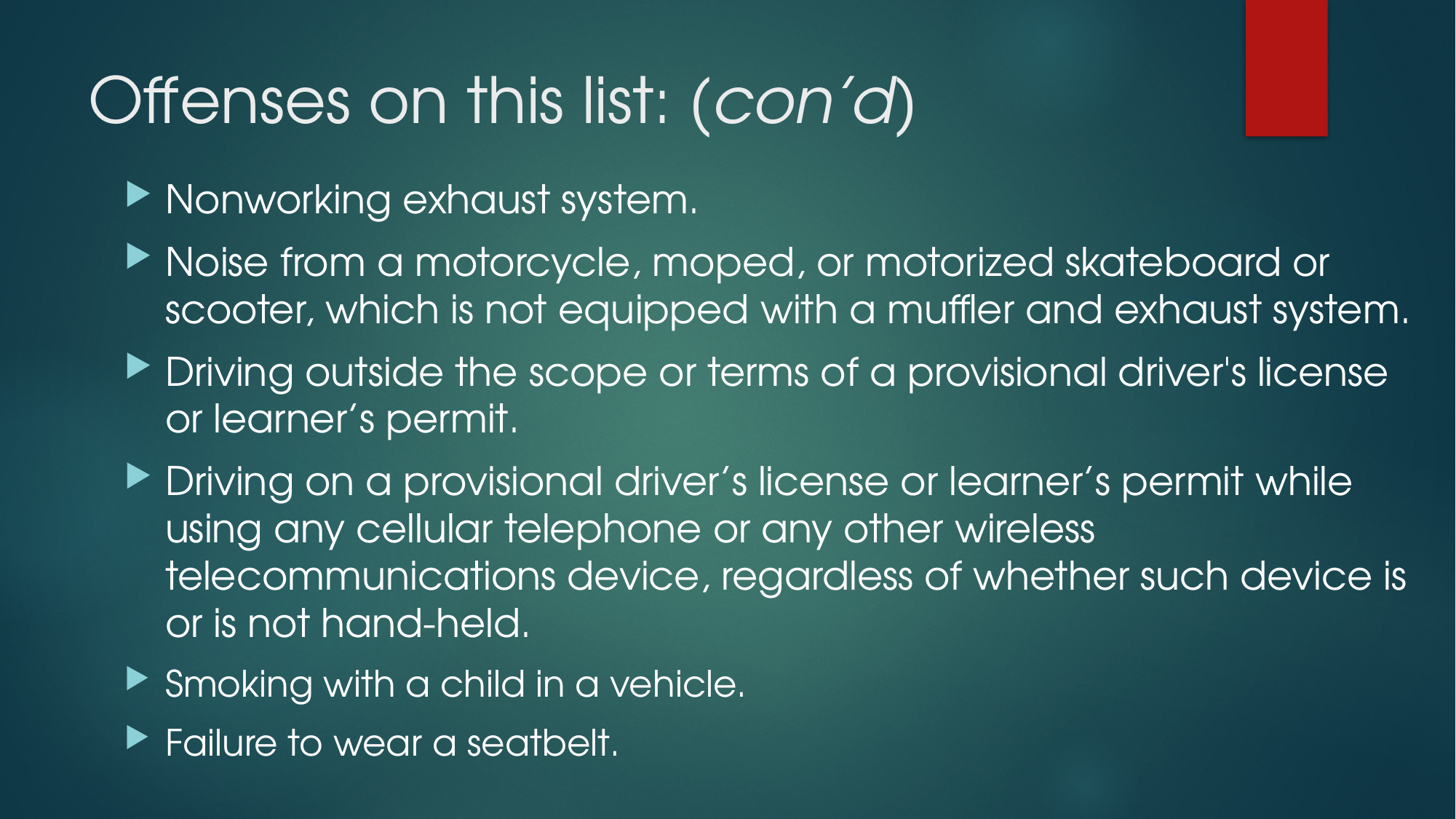

# Offenses on this list: (con’d)
Nonworking exhaust system.
Noise from a motorcycle, moped, or motorized skateboard or scooter, which is not equipped with a muffler and exhaust system.
Driving outside the scope or terms of a provisional driver's license or learner’s permit.
Driving on a provisional driver’s license or learner’s permit while using any cellular telephone or any other wireless telecommunications device, regardless of whether such device is or is not hand-held.
Smoking with a child in a vehicle.
Failure to wear a seatbelt.